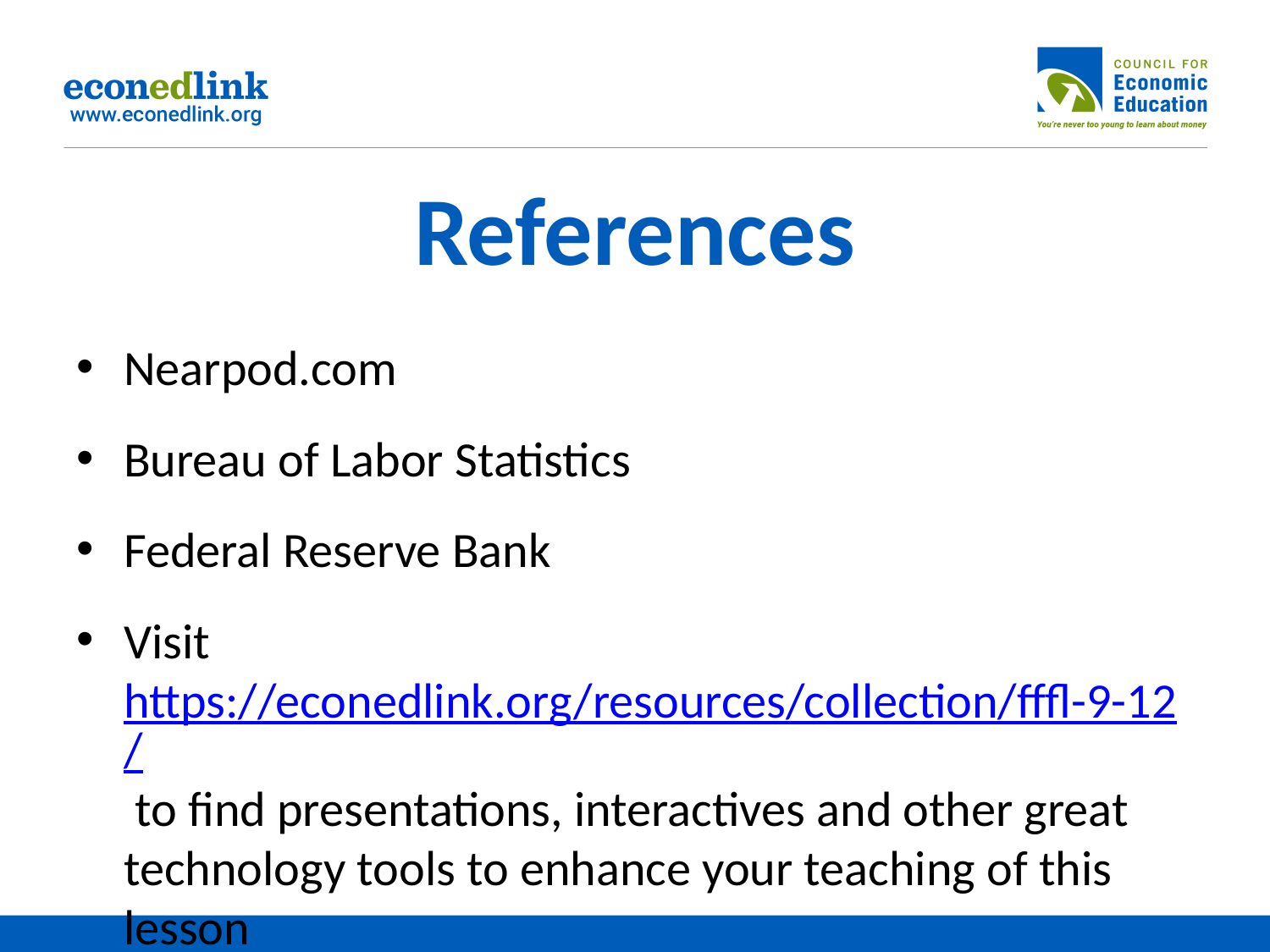

# References
Nearpod.com
Bureau of Labor Statistics
Federal Reserve Bank
Visit https://econedlink.org/resources/collection/fffl-9-12/ to find presentations, interactives and other great technology tools to enhance your teaching of this lesson